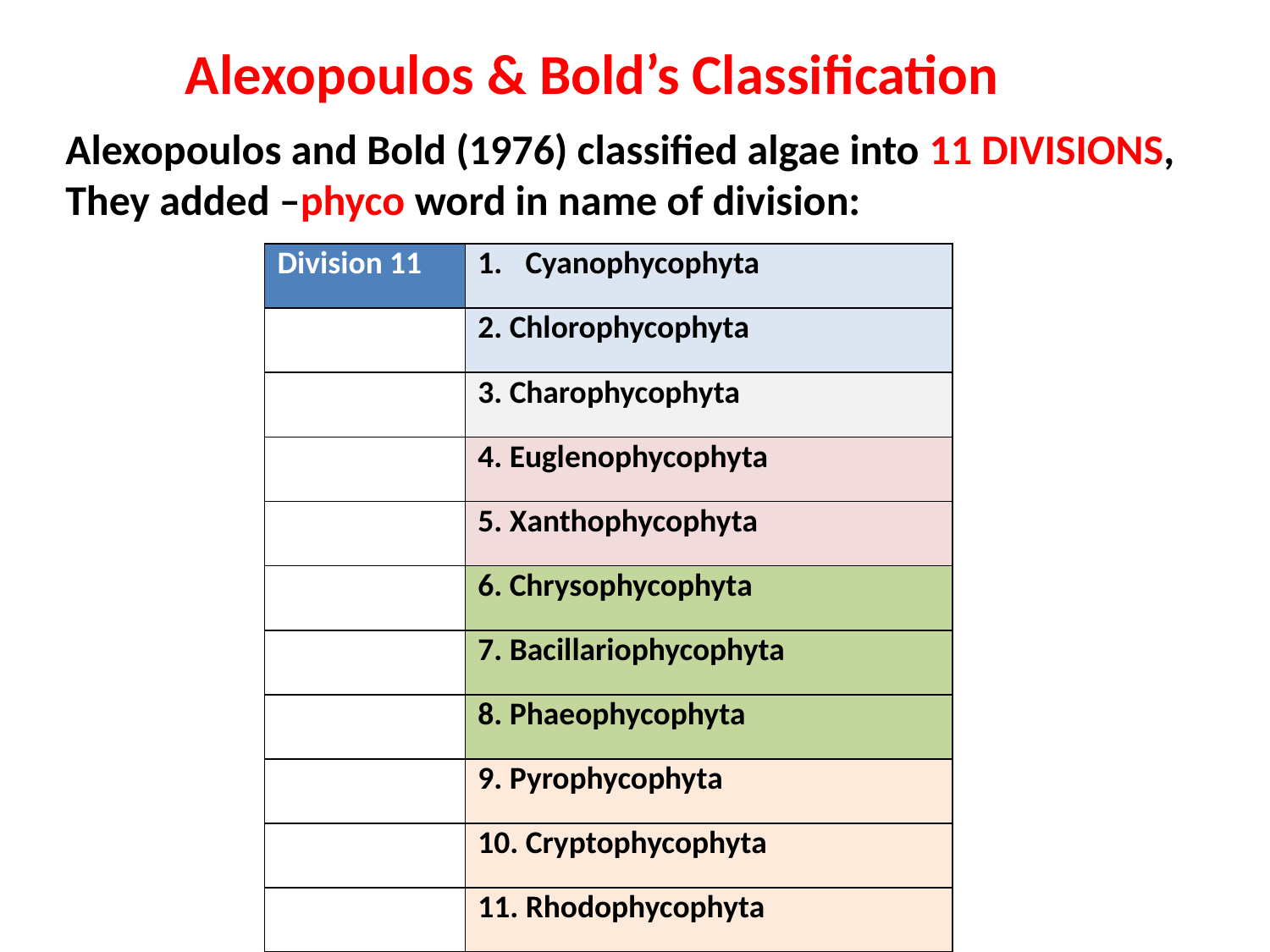

Alexopoulos & Bold’s Classification
Alexopoulos and Bold (1976) classified algae into 11 DIVISIONS, They added –phyco word in name of division:
| Division 11 | Cyanophycophyta |
| --- | --- |
|  | 2. Chlorophycophyta |
|  | 3. Charophycophyta |
|  | 4. Euglenophycophyta |
|  | 5. Xanthophycophyta |
|  | 6. Chrysophycophyta |
|  | 7. Bacillariophycophyta |
|  | 8. Phaeophycophyta |
|  | 9. Pyrophycophyta |
|  | 10. Cryptophycophyta |
|  | 11. Rhodophycophyta |